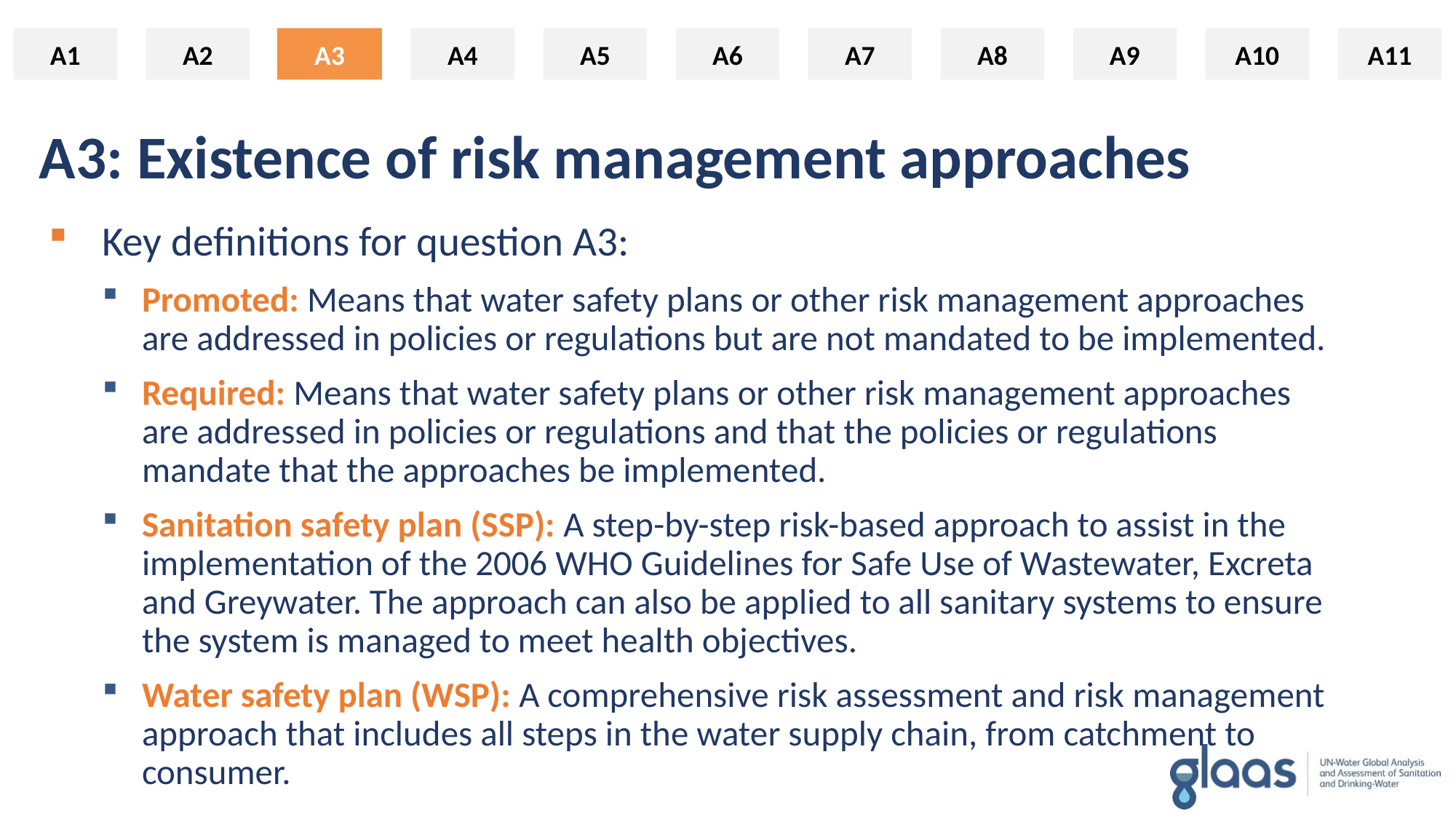

A1
A2
A3
A4
A5
A6
A7
A8
A9
A10
A11
A3
# A3: Existence of risk management approaches
Key definitions for question A3:
Promoted: Means that water safety plans or other risk management approaches are addressed in policies or regulations but are not mandated to be implemented.
Required: Means that water safety plans or other risk management approaches are addressed in policies or regulations and that the policies or regulations mandate that the approaches be implemented.
Sanitation safety plan (SSP): A step-by-step risk-based approach to assist in the implementation of the 2006 WHO Guidelines for Safe Use of Wastewater, Excreta and Greywater. The approach can also be applied to all sanitary systems to ensure the system is managed to meet health objectives.
Water safety plan (WSP): A comprehensive risk assessment and risk management approach that includes all steps in the water supply chain, from catchment to consumer.